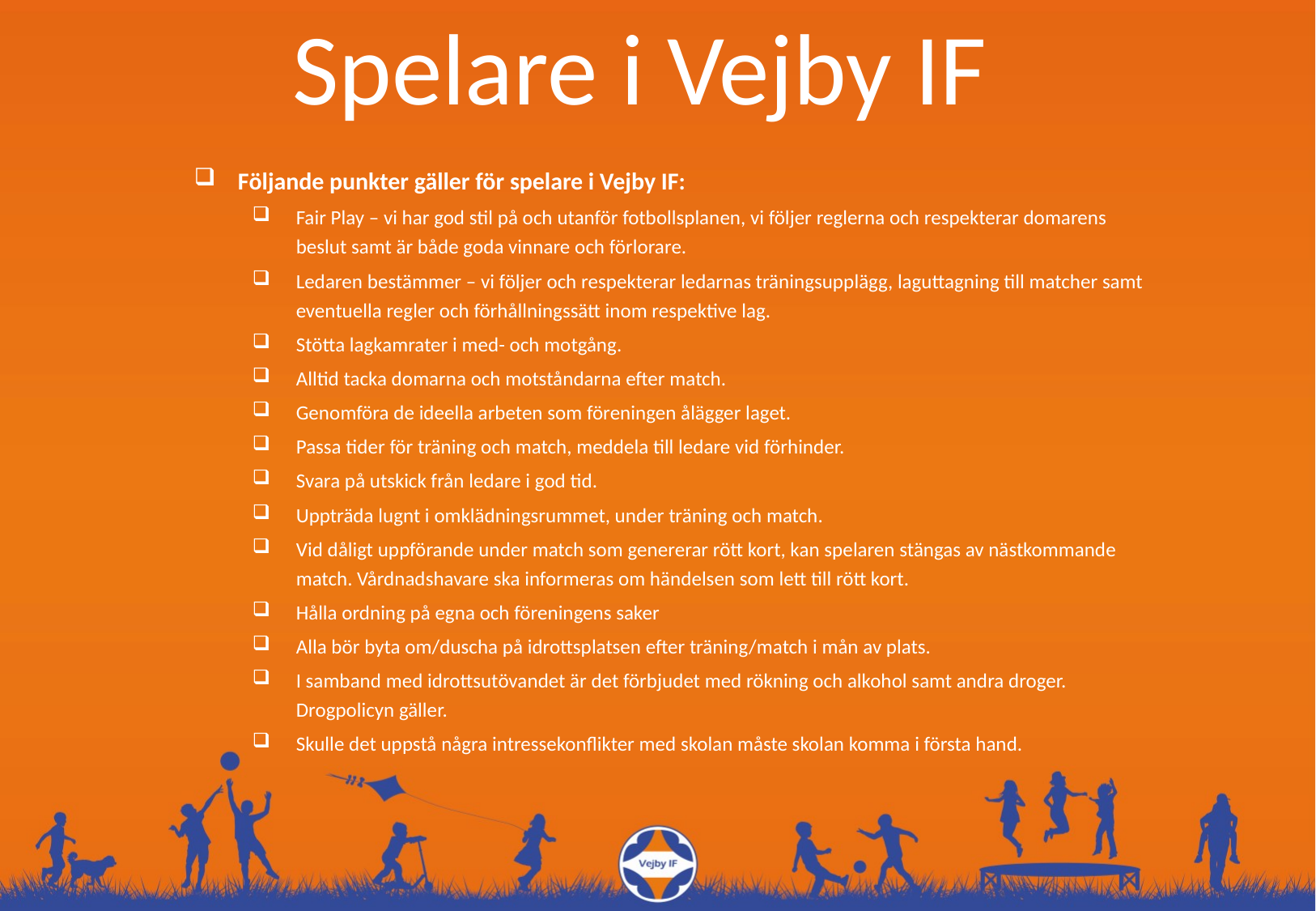

# Spelare i Vejby IF

Följande punkter gäller för spelare i Vejby IF:
Fair Play – vi har god stil på och utanför fotbollsplanen, vi följer reglerna och respekterar domarens beslut samt är både goda vinnare och förlorare.
Ledaren bestämmer – vi följer och respekterar ledarnas träningsupplägg, laguttagning till matcher samt eventuella regler och förhållningssätt inom respektive lag.
Stötta lagkamrater i med- och motgång.
Alltid tacka domarna och motståndarna efter match.
Genomföra de ideella arbeten som föreningen ålägger laget.
Passa tider för träning och match, meddela till ledare vid förhinder.
Svara på utskick från ledare i god tid.
Uppträda lugnt i omklädningsrummet, under träning och match.
Vid dåligt uppförande under match som genererar rött kort, kan spelaren stängas av nästkommande match. Vårdnadshavare ska informeras om händelsen som lett till rött kort.
Hålla ordning på egna och föreningens saker
Alla bör byta om/duscha på idrottsplatsen efter träning/match i mån av plats.
I samband med idrottsutövandet är det förbjudet med rökning och alkohol samt andra droger. Drogpolicyn gäller.
Skulle det uppstå några intressekonflikter med skolan måste skolan komma i första hand.